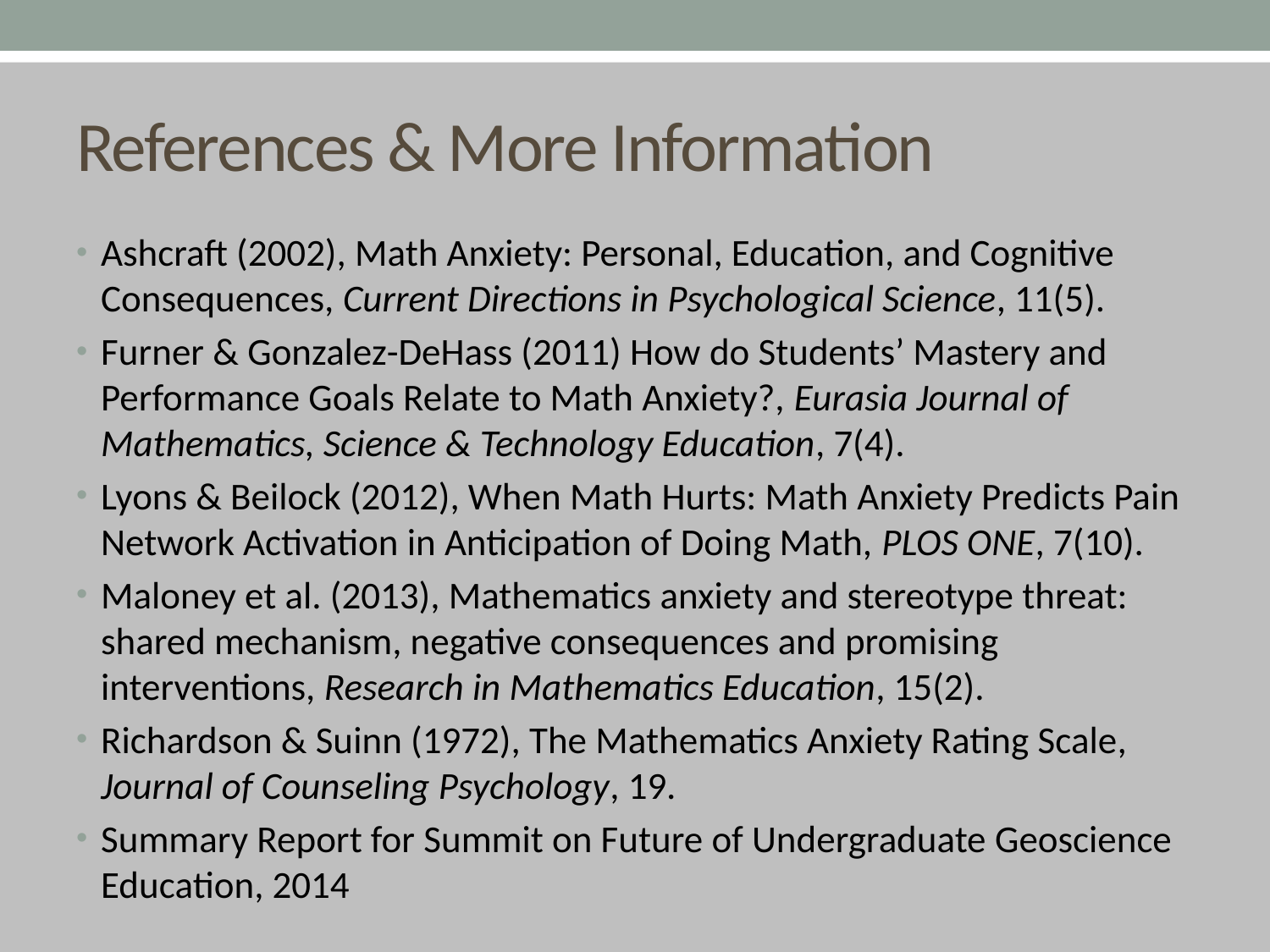

# References & More Information
Ashcraft (2002), Math Anxiety: Personal, Education, and Cognitive Consequences, Current Directions in Psychological Science, 11(5).
Furner & Gonzalez-DeHass (2011) How do Students’ Mastery and Performance Goals Relate to Math Anxiety?, Eurasia Journal of Mathematics, Science & Technology Education, 7(4).
Lyons & Beilock (2012), When Math Hurts: Math Anxiety Predicts Pain Network Activation in Anticipation of Doing Math, PLOS ONE, 7(10).
Maloney et al. (2013), Mathematics anxiety and stereotype threat: shared mechanism, negative consequences and promising interventions, Research in Mathematics Education, 15(2).
Richardson & Suinn (1972), The Mathematics Anxiety Rating Scale, Journal of Counseling Psychology, 19.
Summary Report for Summit on Future of Undergraduate Geoscience Education, 2014